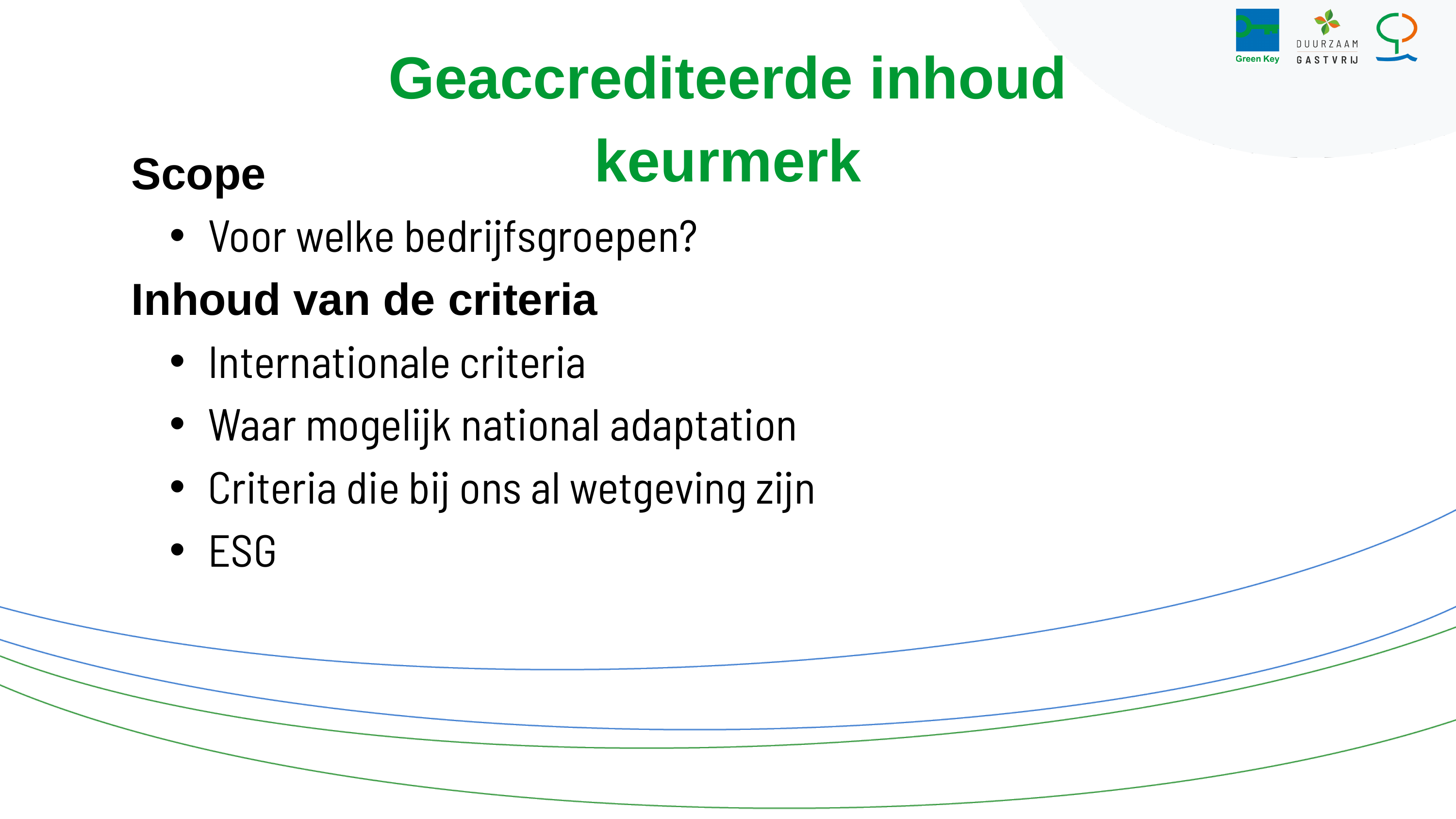

Geaccrediteerde inhoud keurmerk
Scope
Voor welke bedrijfsgroepen?
Inhoud van de criteria
Internationale criteria
Waar mogelijk national adaptation
Criteria die bij ons al wetgeving zijn
ESG